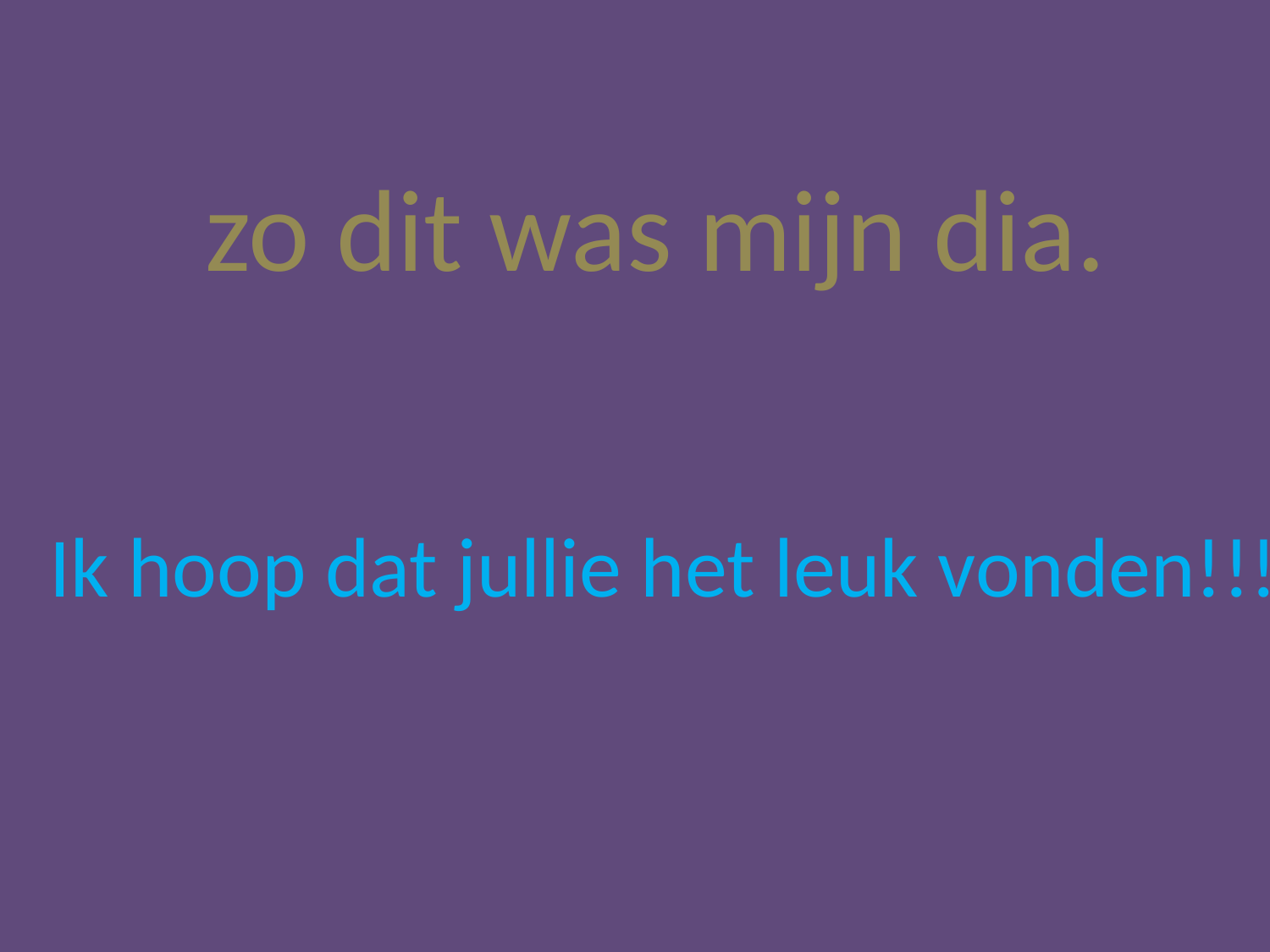

zo dit was mijn dia.

Ik hoop dat jullie het leuk vonden!!!